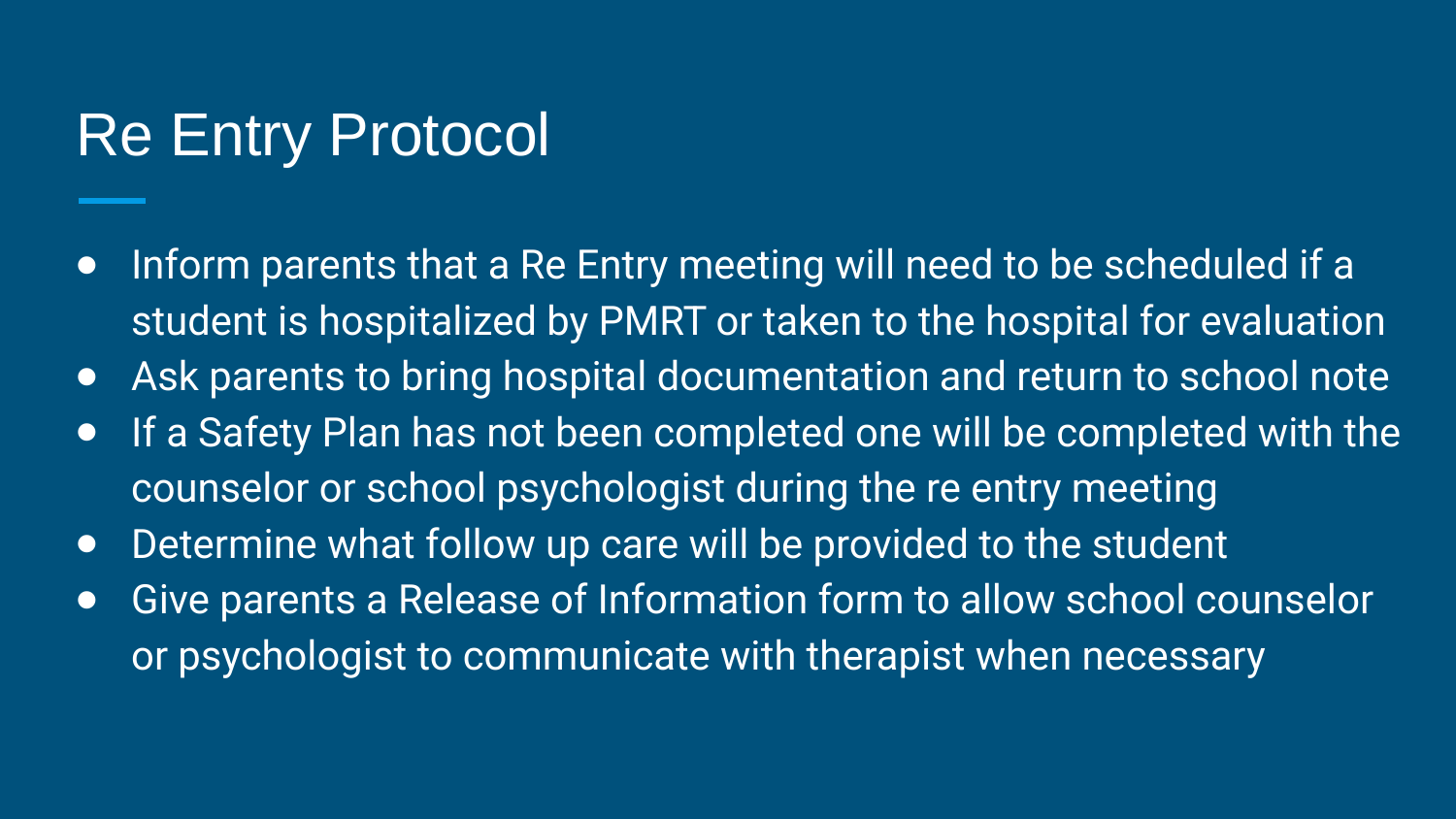

# Re Entry Protocol
Inform parents that a Re Entry meeting will need to be scheduled if a student is hospitalized by PMRT or taken to the hospital for evaluation
Ask parents to bring hospital documentation and return to school note
If a Safety Plan has not been completed one will be completed with the counselor or school psychologist during the re entry meeting
Determine what follow up care will be provided to the student
Give parents a Release of Information form to allow school counselor or psychologist to communicate with therapist when necessary